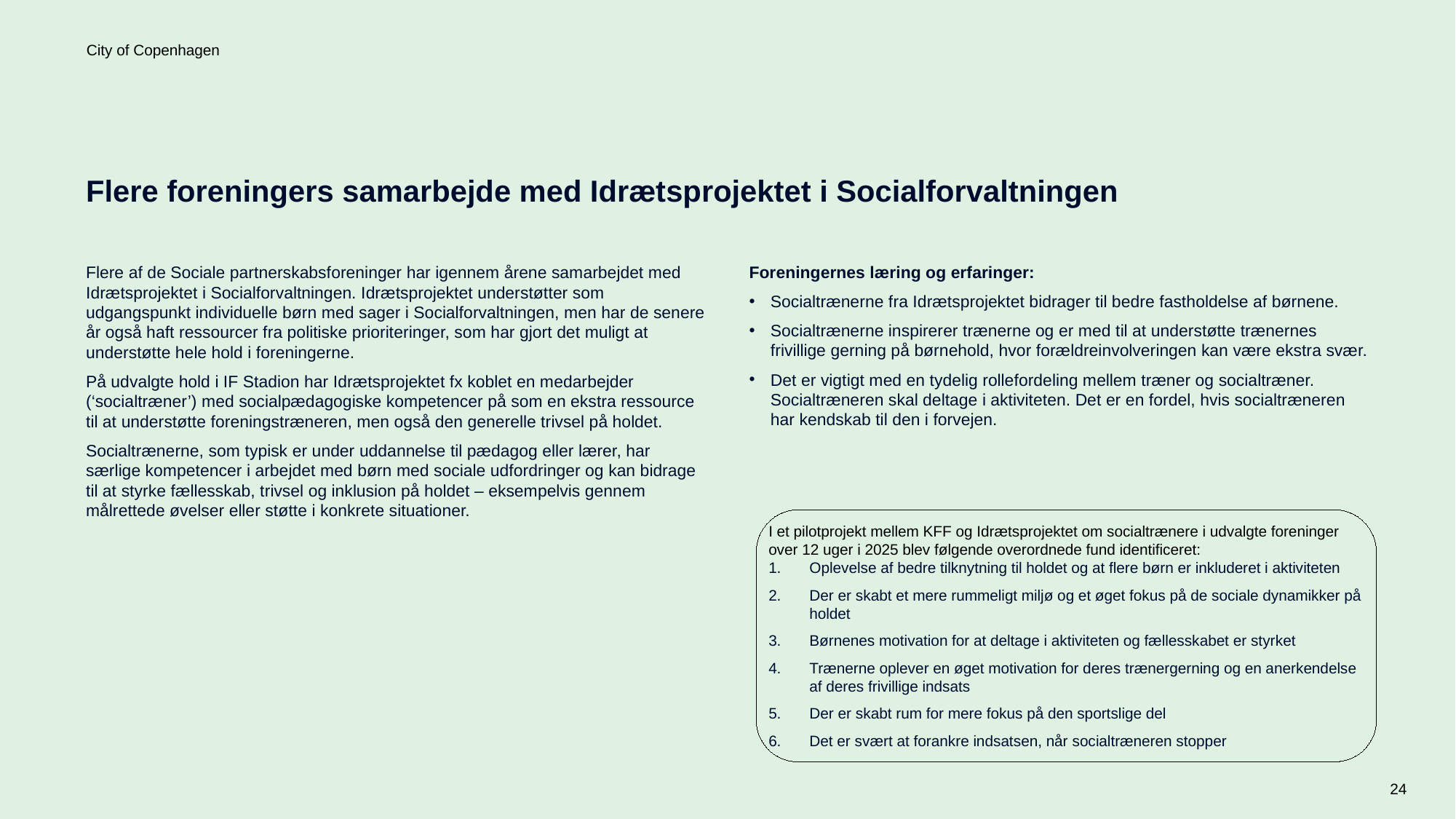

# Flere foreningers samarbejde med Idrætsprojektet i Socialforvaltningen
Flere af de Sociale partnerskabsforeninger har igennem årene samarbejdet med Idrætsprojektet i Socialforvaltningen. Idrætsprojektet understøtter som udgangspunkt individuelle børn med sager i Socialforvaltningen, men har de senere år også haft ressourcer fra politiske prioriteringer, som har gjort det muligt at understøtte hele hold i foreningerne.
På udvalgte hold i IF Stadion har Idrætsprojektet fx koblet en medarbejder (‘socialtræner’) med socialpædagogiske kompetencer på som en ekstra ressource til at understøtte foreningstræneren, men også den generelle trivsel på holdet.
Socialtrænerne, som typisk er under uddannelse til pædagog eller lærer, har særlige kompetencer i arbejdet med børn med sociale udfordringer og kan bidrage til at styrke fællesskab, trivsel og inklusion på holdet – eksempelvis gennem målrettede øvelser eller støtte i konkrete situationer.

Foreningernes læring og erfaringer:
Socialtrænerne fra Idrætsprojektet bidrager til bedre fastholdelse af børnene.
Socialtrænerne inspirerer trænerne og er med til at understøtte trænernes frivillige gerning på børnehold, hvor forældreinvolveringen kan være ekstra svær.
Det er vigtigt med en tydelig rollefordeling mellem træner og socialtræner. Socialtræneren skal deltage i aktiviteten. Det er en fordel, hvis socialtræneren har kendskab til den i forvejen.

I et pilotprojekt mellem KFF og Idrætsprojektet om socialtrænere i udvalgte foreninger over 12 uger i 2025 blev følgende overordnede fund identificeret:
Oplevelse af bedre tilknytning til holdet og at flere børn er inkluderet i aktiviteten
Der er skabt et mere rummeligt miljø og et øget fokus på de sociale dynamikker på holdet
Børnenes motivation for at deltage i aktiviteten og fællesskabet er styrket
Trænerne oplever en øget motivation for deres trænergerning og en anerkendelse af deres frivillige indsats
Der er skabt rum for mere fokus på den sportslige del
Det er svært at forankre indsatsen, når socialtræneren stopper
24